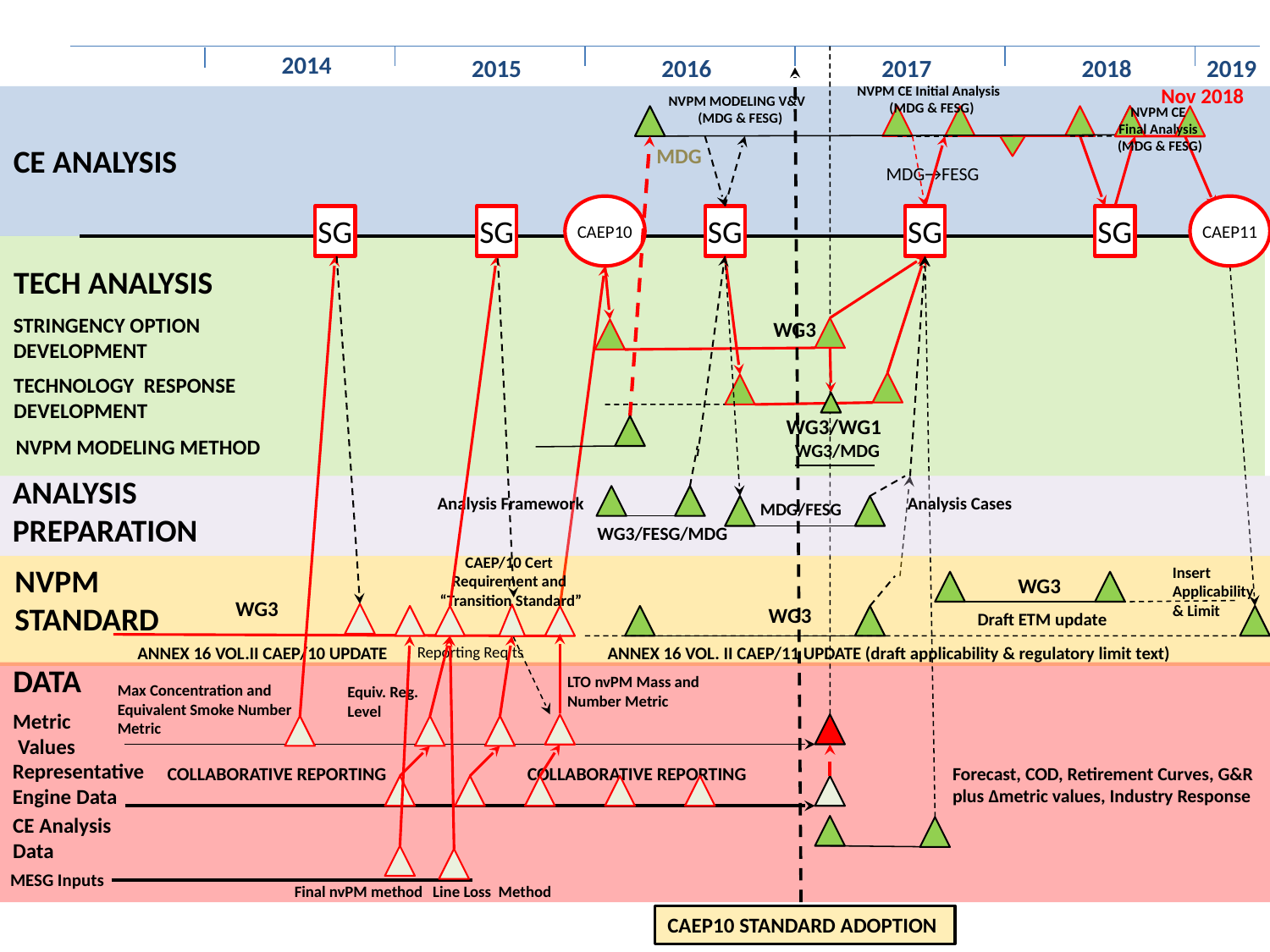

2014
2015
2016
2017
2018
2019
NVPM CE Initial Analysis
(MDG & FESG)
Nov 2018

NVPM MODELING V&V
(MDG & FESG)
NVPM CE
Final Analysis
(MDG & FESG)

CE ANALYSIS
MDG

MDG→FESG
CAEP10
CAEP11
SG
SG
SG

TECH ANALYSIS
STRINGENCY OPTION
DEVELOPMENT
WG3

TECHNOLOGY  RESPONSE
DEVELOPMENT

WG3/WG1

NVPM MODELING METHOD
WG3/MDG
ANALYSIS PREPARATION

Analysis Framework

Analysis Cases
MDG/FESG

WG3/FESG/MDG
CAEP/10 Cert
Requirement and
“Transition Standard”
NVPM STANDARD

Insert Applicability
& Limit
WG3

WG3
WG3
Draft ETM update

ANNEX 16 VOL.II CAEP/10 UPDATE
Reporting Req’ts
ANNEX 16 VOL. II CAEP/11 UPDATE (draft applicability & regulatory limit text)
DATA

Metric
 Values

Representative Engine Data
COLLABORATIVE REPORTING
COLLABORATIVE REPORTING
Forecast, COD, Retirement Curves, G&R plus Δmetric values, Industry Response

CE Analysis
Data

SG
SG

LTO nvPM Mass and Number Metric
Max Concentration and
Equivalent Smoke Number
Metric
Equiv. Reg. Level

MESG Inputs
Final nvPM method
Line Loss  Method
CAEP10 STANDARD ADOPTION